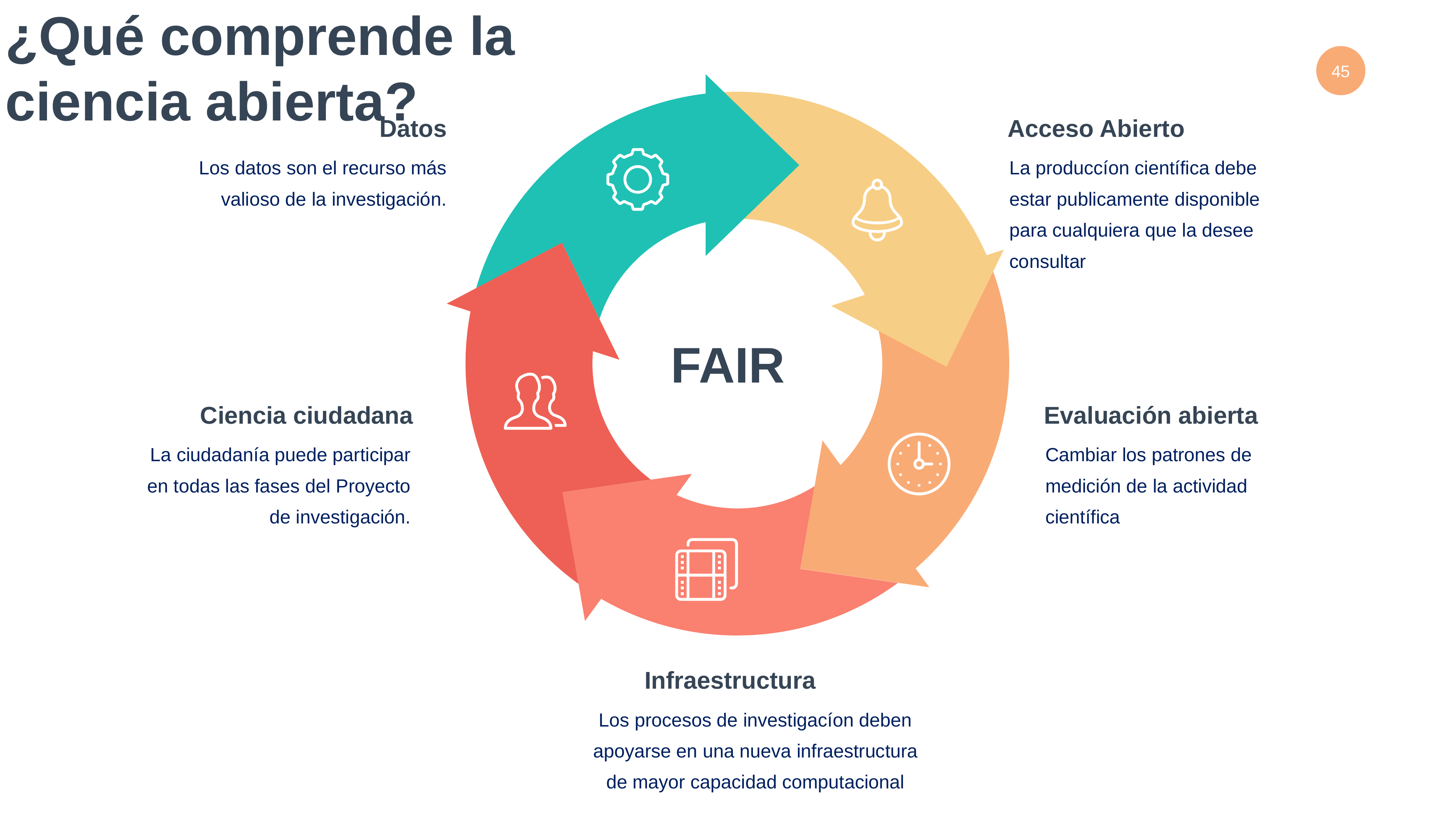

¿Qué comprende la ciencia abierta?

Datos
Acceso Abierto
Los datos son el recurso más valioso de la investigación.
La produccíon científica debe estar publicamente disponible para cualquiera que la desee consultar

FAIR

Ciencia ciudadana
Evaluación abierta
La ciudadanía puede participar en todas las fases del Proyecto de investigación.
Cambiar los patrones de medición de la actividad científica

Infraestructura
Los procesos de investigacíon deben apoyarse en una nueva infraestructura de mayor capacidad computacional